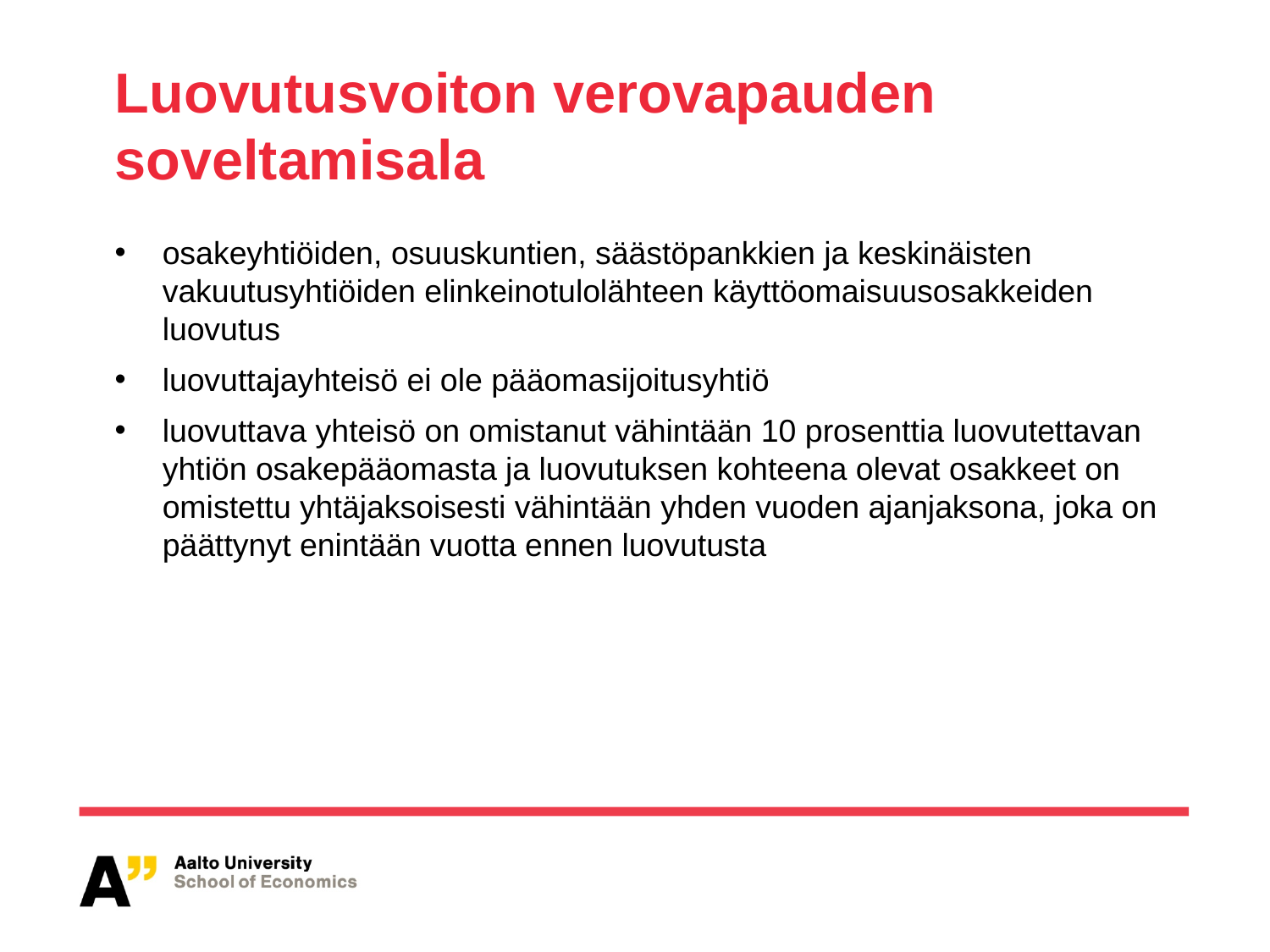

# Luovutusvoiton verovapauden soveltamisala
osakeyhtiöiden, osuuskuntien, säästöpankkien ja keskinäisten vakuutusyhtiöiden elinkeinotulolähteen käyttöomaisuusosakkeiden luovutus
luovuttajayhteisö ei ole pääomasijoitusyhtiö
luovuttava yhteisö on omistanut vähintään 10 prosenttia luovutettavan yhtiön osakepääomasta ja luovutuksen kohteena olevat osakkeet on omistettu yhtäjaksoisesti vähintään yhden vuoden ajanjaksona, joka on päättynyt enintään vuotta ennen luovutusta